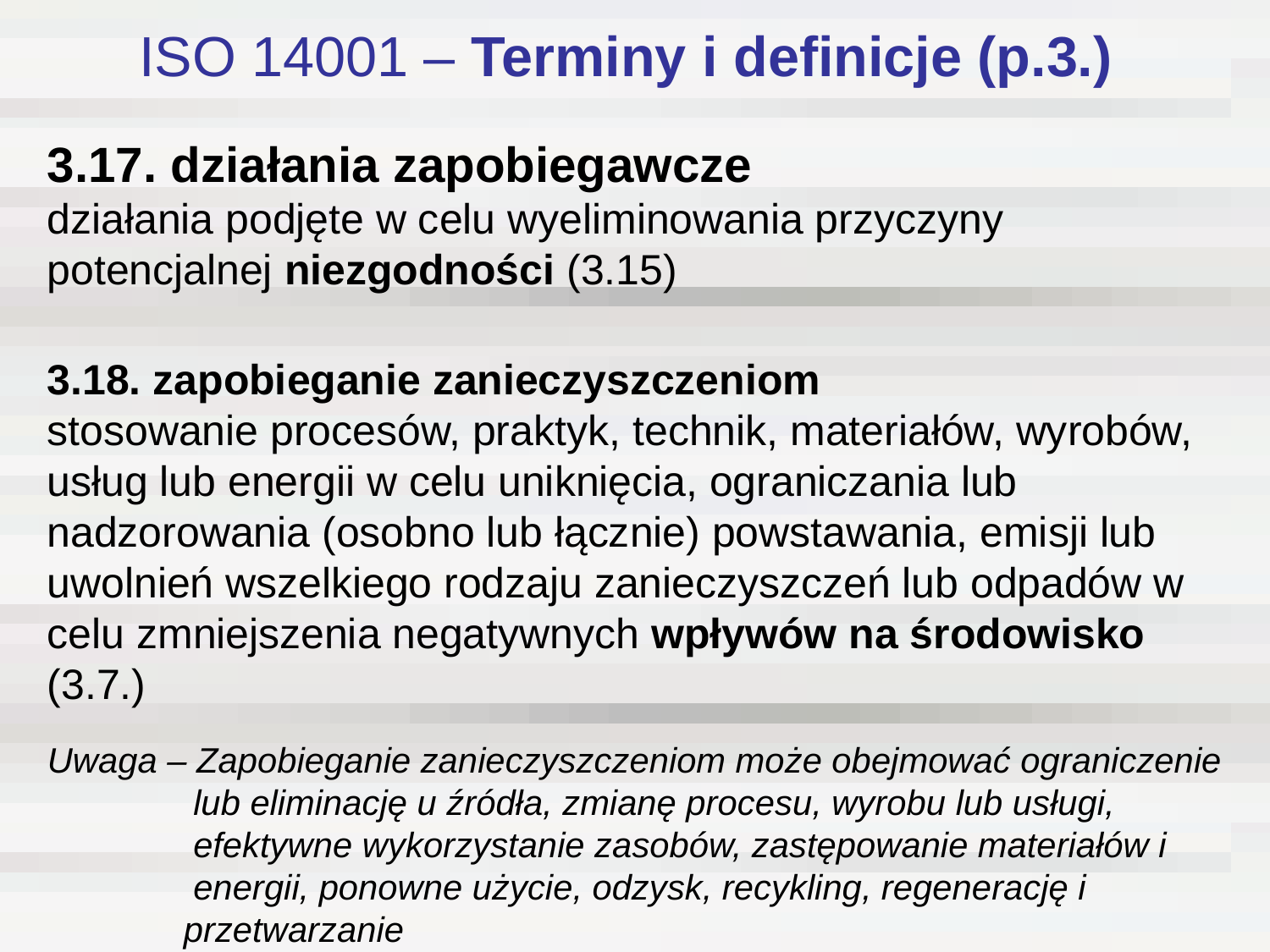

# ISO 14001 – Terminy i definicje (p.3.)
3.17. działania zapobiegawcze
działania podjęte w celu wyeliminowania przyczyny potencjalnej niezgodności (3.15)

3.18. zapobieganie zanieczyszczeniom
stosowanie procesów, praktyk, technik, materiałów, wyrobów, usług lub energii w celu uniknięcia, ograniczania lub nadzorowania (osobno lub łącznie) powstawania, emisji lub uwolnień wszelkiego rodzaju zanieczyszczeń lub odpadów w celu zmniejszenia negatywnych wpływów na środowisko (3.7.)

Uwaga – Zapobieganie zanieczyszczeniom może obejmować ograniczenie
               lub eliminację u źródła, zmianę procesu, wyrobu lub usługi,
               efektywne wykorzystanie zasobów, zastępowanie materiałów i
               energii, ponowne użycie, odzysk, recykling, regenerację i
              przetwarzanie